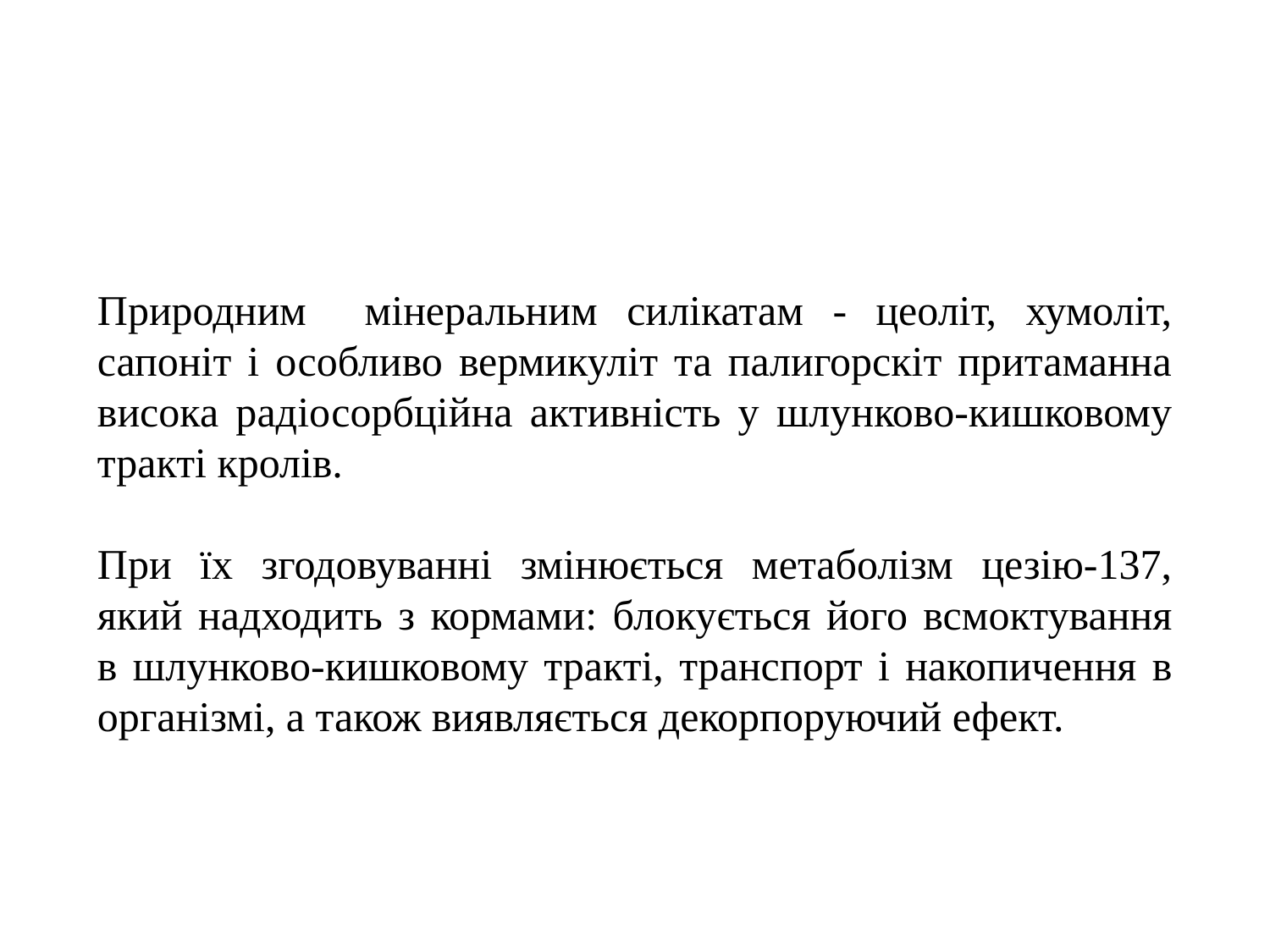

Природним  мінеральним силікатам - цеоліт, хумоліт, сапоніт і особливо вермикуліт та палигорскіт притаманна висока радіосорбційна активність у шлунково-кишковому тракті кролів.

При їх згодовуванні змінюється метаболізм цезію-137, який надходить з кормами: блокується його всмоктування в шлунково-кишковому тракті, транспорт і накопичення в організмі, а також виявляється декорпоруючий ефект.